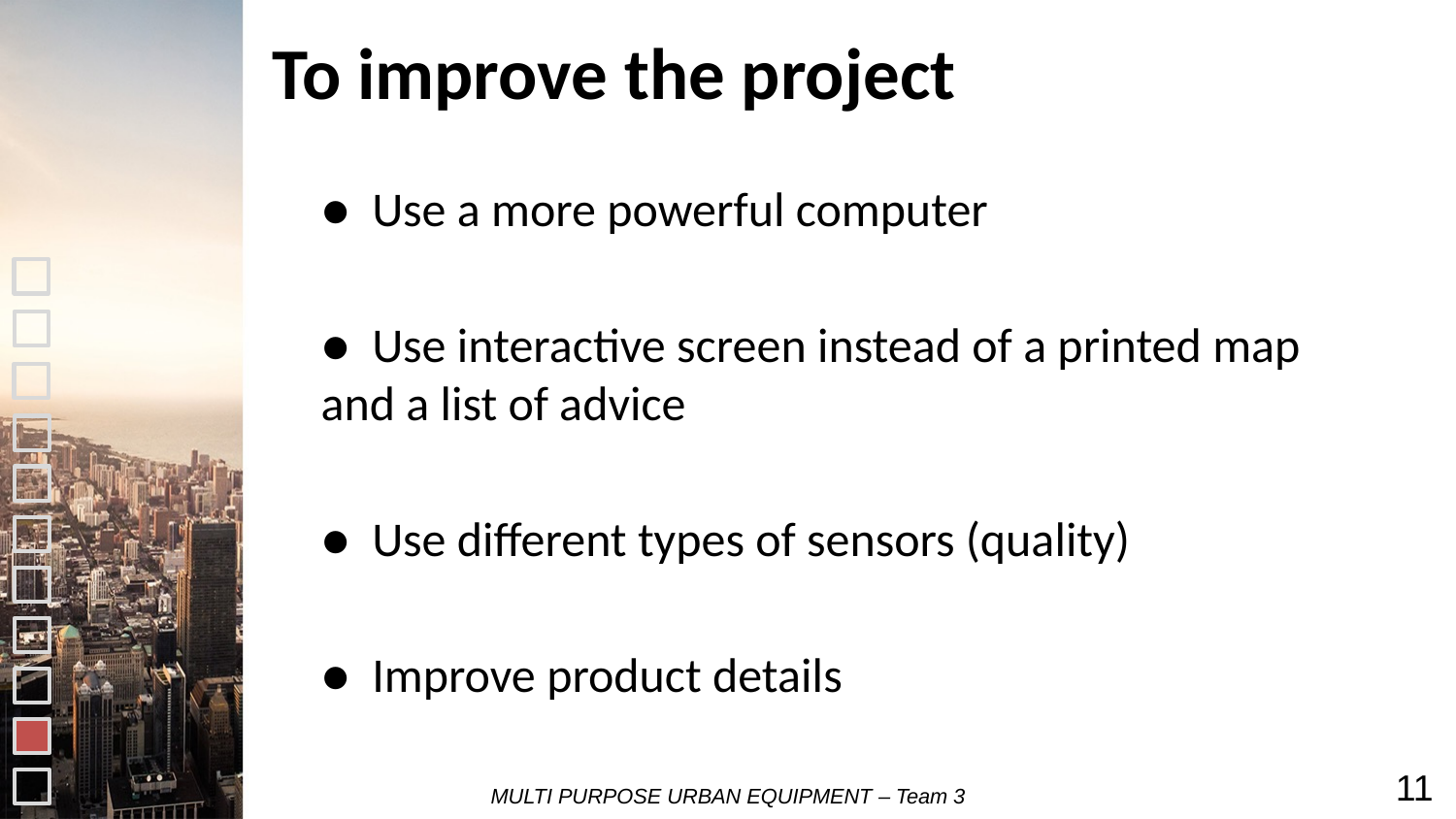

# To improve the project

●  Use a more powerful computer

●  Use interactive screen instead of a printed map and a list of advice

●  Use different types of sensors (quality)

●  Improve product details

11

MULTI PURPOSE URBAN EQUIPMENT – Team 3